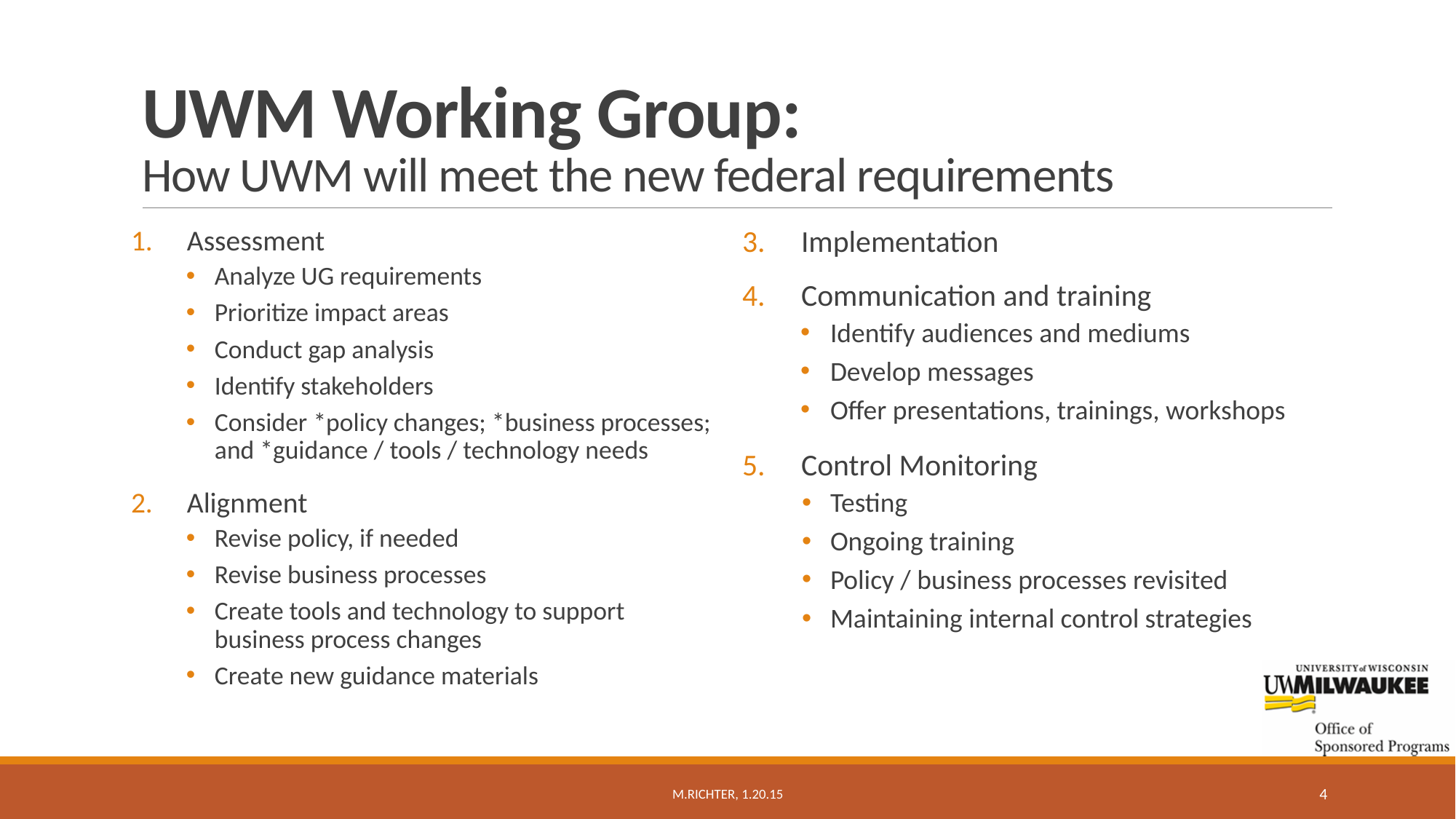

# UWM Working Group: How UWM will meet the new federal requirements
Assessment
Analyze UG requirements
Prioritize impact areas
Conduct gap analysis
Identify stakeholders
Consider *policy changes; *business processes; and *guidance / tools / technology needs
Alignment
Revise policy, if needed
Revise business processes
Create tools and technology to support business process changes
Create new guidance materials

Implementation
Communication and training
Identify audiences and mediums
Develop messages
Offer presentations, trainings, workshops
Control Monitoring
Testing
Ongoing training
Policy / business processes revisited
Maintaining internal control strategies
M.Richter, 1.20.15
4